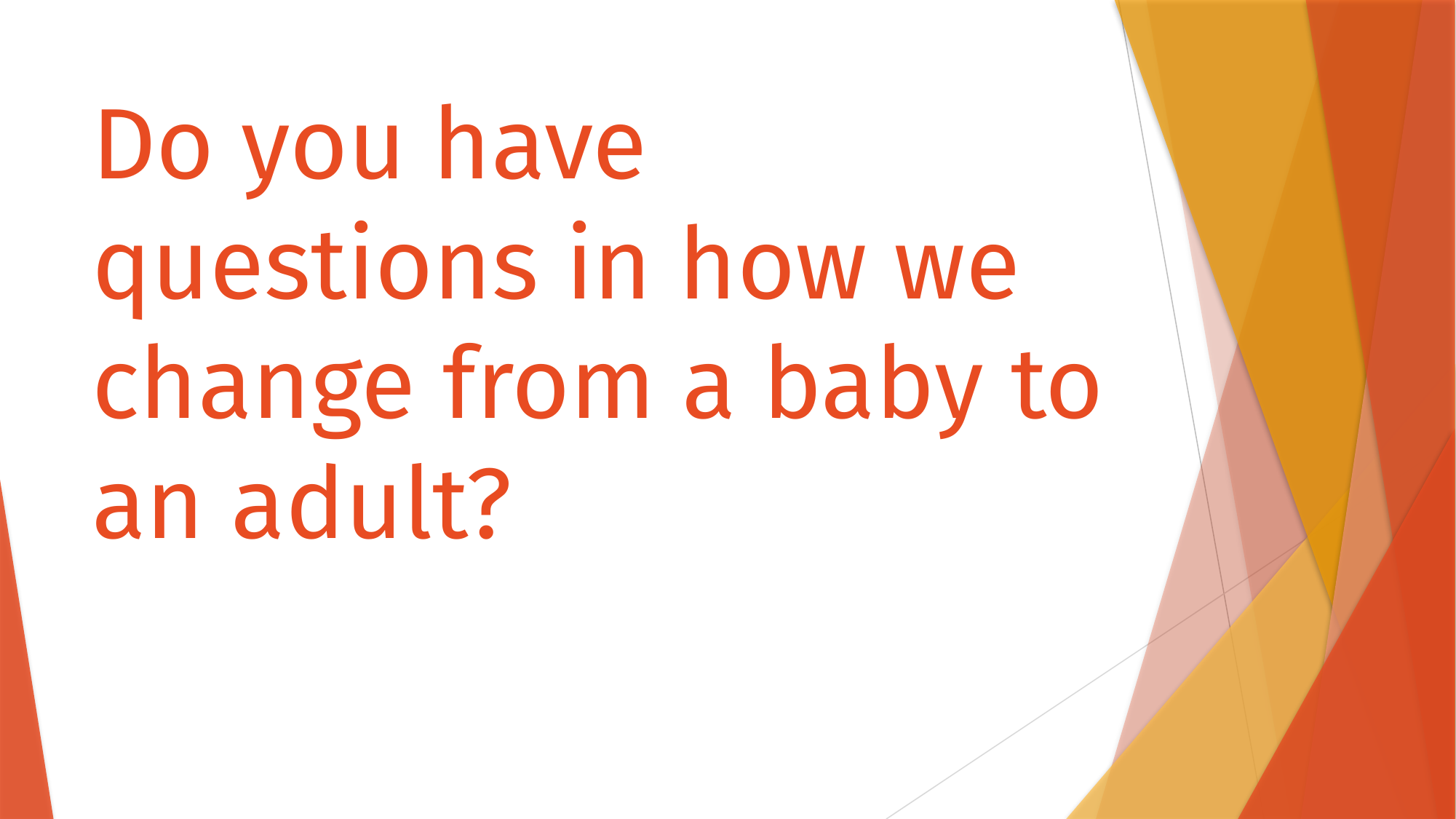

# Do you have questions in how we change from a baby to an adult?